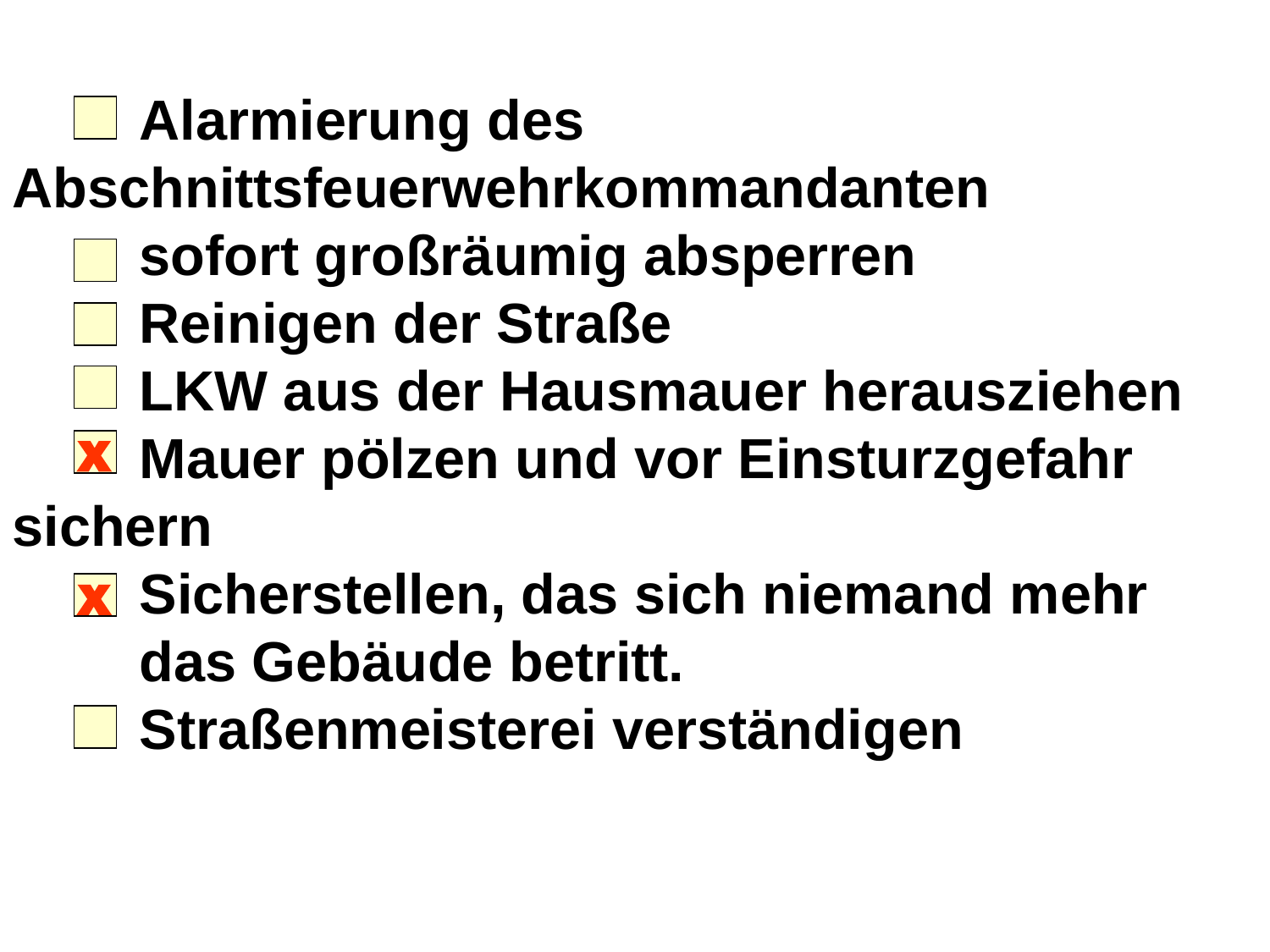

Alarmierung des 	Abschnittsfeuerwehrkommandanten
	sofort großräumig absperren
	Reinigen der Straße
	LKW aus der Hausmauer herausziehen
	Mauer pölzen und vor Einsturzgefahr 	sichern
	Sicherstellen, das sich niemand mehr 	das Gebäude betritt.
	Straßenmeisterei verständigen

X

X

30